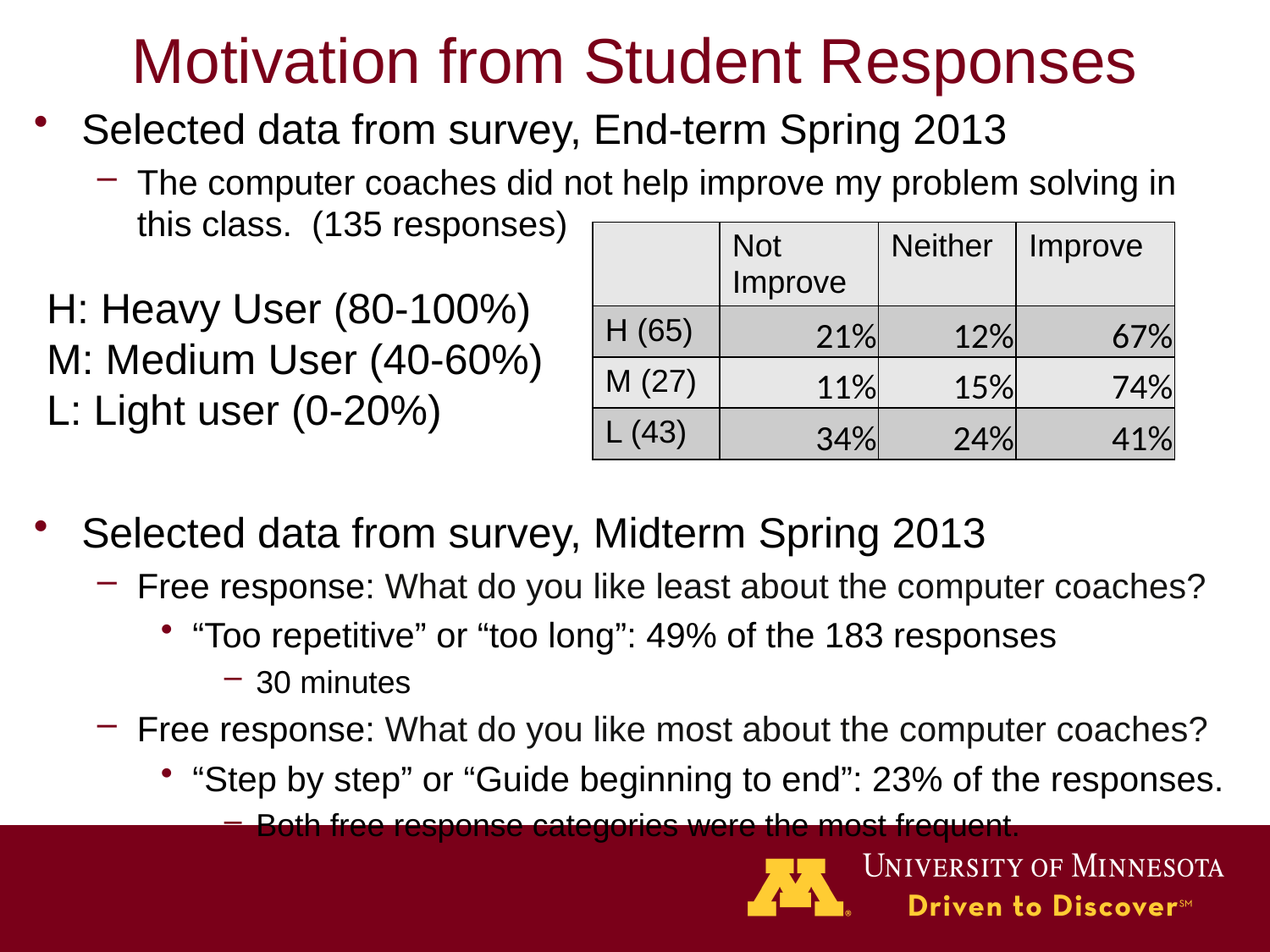

# Motivation from Student Responses
Selected data from survey, End-term Spring 2013
The computer coaches did not help improve my problem solving in this class.  (135 responses)

Selected data from survey, Midterm Spring 2013
Free response: What do you like least about the computer coaches?
“Too repetitive” or “too long”: 49% of the 183 responses
30 minutes
Free response: What do you like most about the computer coaches?
“Step by step” or “Guide beginning to end”: 23% of the responses.
Both free response categories were the most frequent.

|  | Not Improve | Neither | Improve |
| --- | --- | --- | --- |
| H (65) | 21% | 12% | 67% |
| M (27) | 11% | 15% | 74% |
| L (43) | 34% | 24% | 41% |
H: Heavy User (80-100%)
M: Medium User (40-60%)
L: Light user (0-20%)